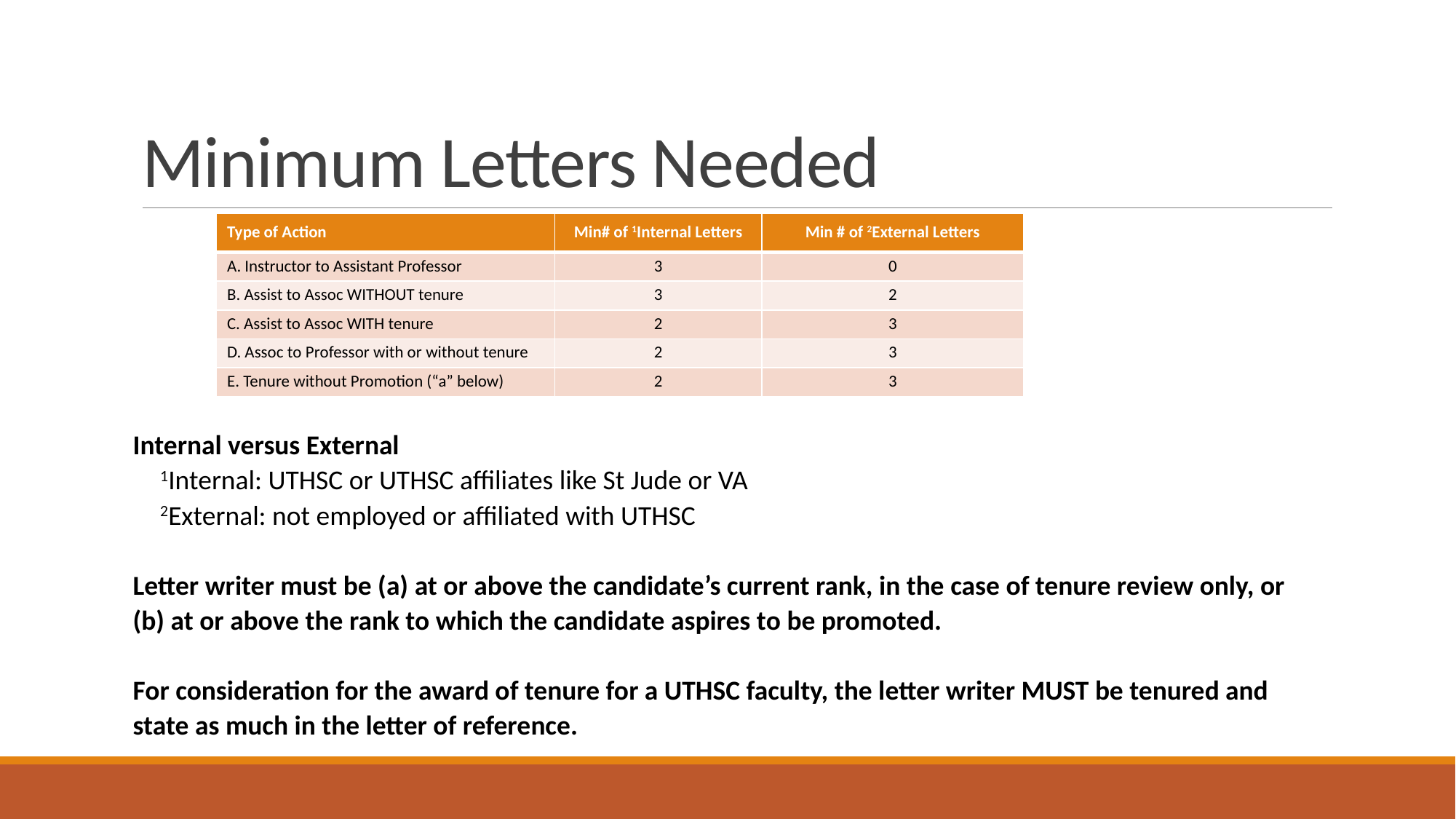

# Minimum Letters Needed
| Type of Action | Min# of 1Internal Letters | Min # of 2External Letters |
| --- | --- | --- |
| A. Instructor to Assistant Professor | 3 | 0 |
| B. Assist to Assoc WITHOUT tenure | 3 | 2 |
| C. Assist to Assoc WITH tenure | 2 | 3 |
| D. Assoc to Professor with or without tenure | 2 | 3 |
| E. Tenure without Promotion (“a” below) | 2 | 3 |
Internal versus External
1Internal: UTHSC or UTHSC affiliates like St Jude or VA
2External: not employed or affiliated with UTHSC

Letter writer must be (a) at or above the candidate’s current rank, in the case of tenure review only, or (b) at or above the rank to which the candidate aspires to be promoted.

For consideration for the award of tenure for a UTHSC faculty, the letter writer MUST be tenured and state as much in the letter of reference.